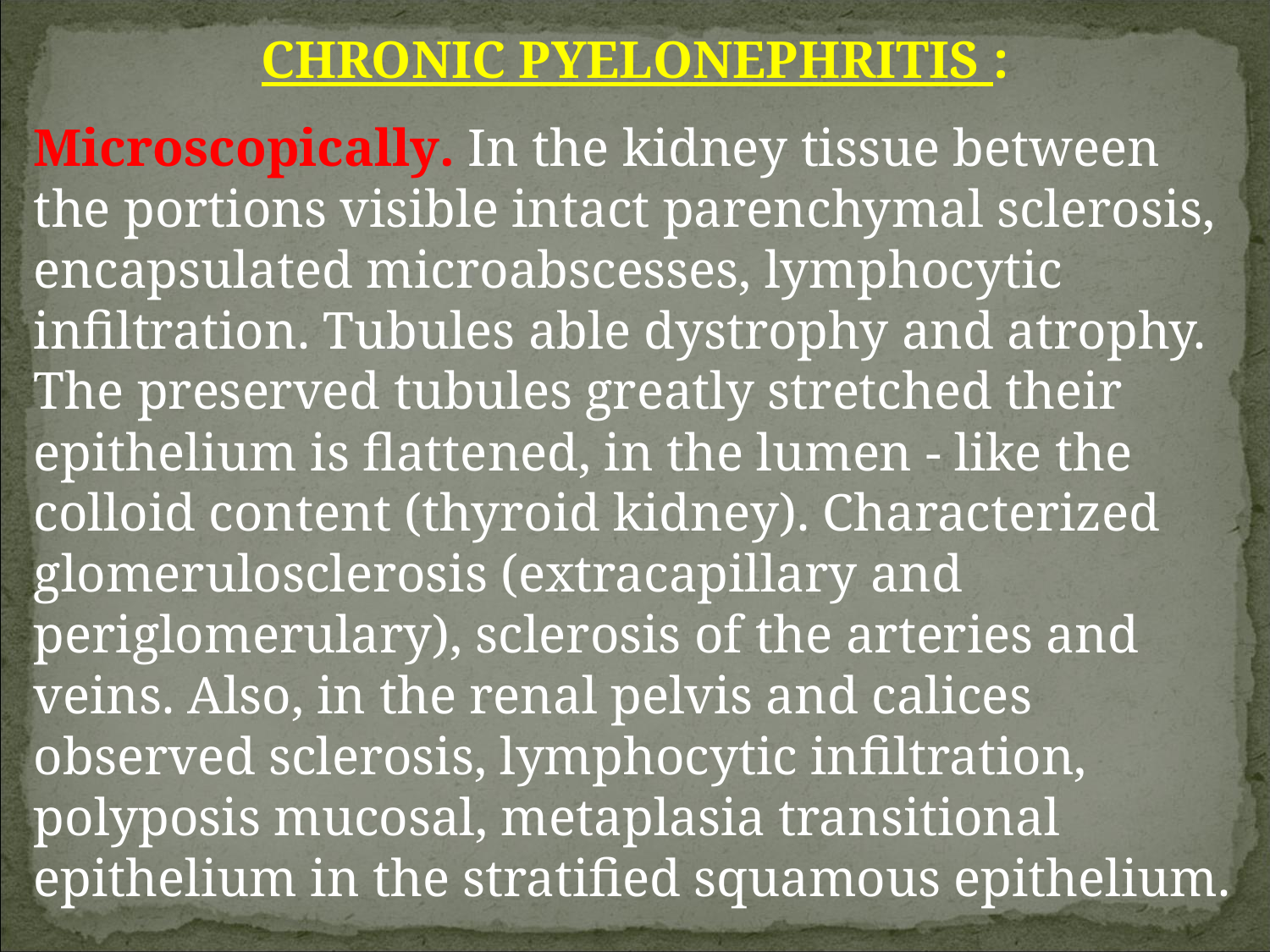

Chronic pyelonephritis :
Microscopically. In the kidney tissue between the portions visible intact parenchymal sclerosis, encapsulated microabscesses, lymphocytic infiltration. Tubules able dystrophy and atrophy. The preserved tubules greatly stretched their epithelium is flattened, in the lumen - like the colloid content (thyroid kidney). Characterized glomerulosclerosis (extracapillary and periglomerulary), sclerosis of the arteries and veins. Also, in the renal pelvis and calices observed sclerosis, lymphocytic infiltration, polyposis mucosal, metaplasia transitional epithelium in the stratified squamous epithelium.